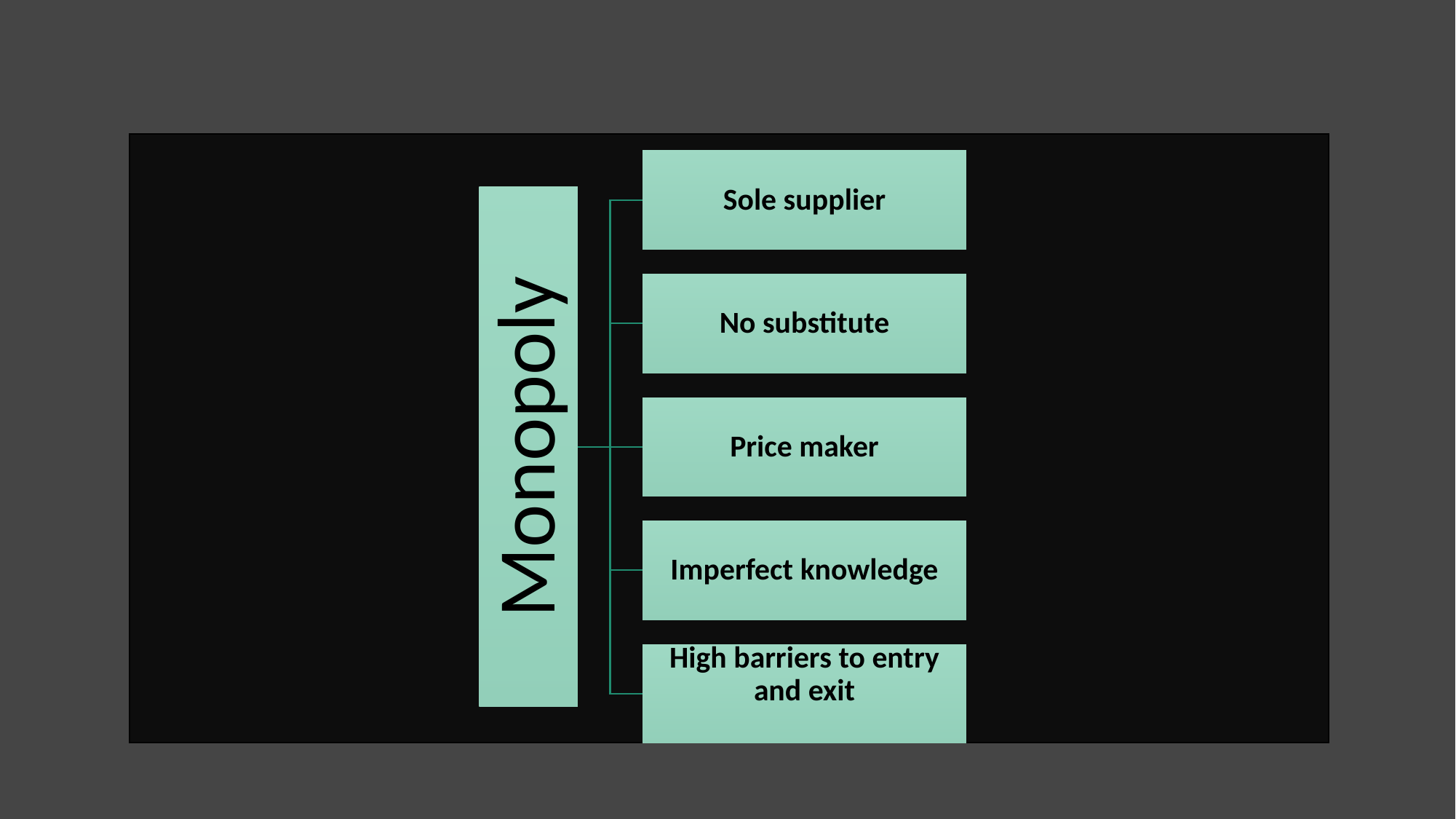

Monopoly
Sole supplier
No substitute
Price maker
Imperfect knowledge
High barriers to entry and exit